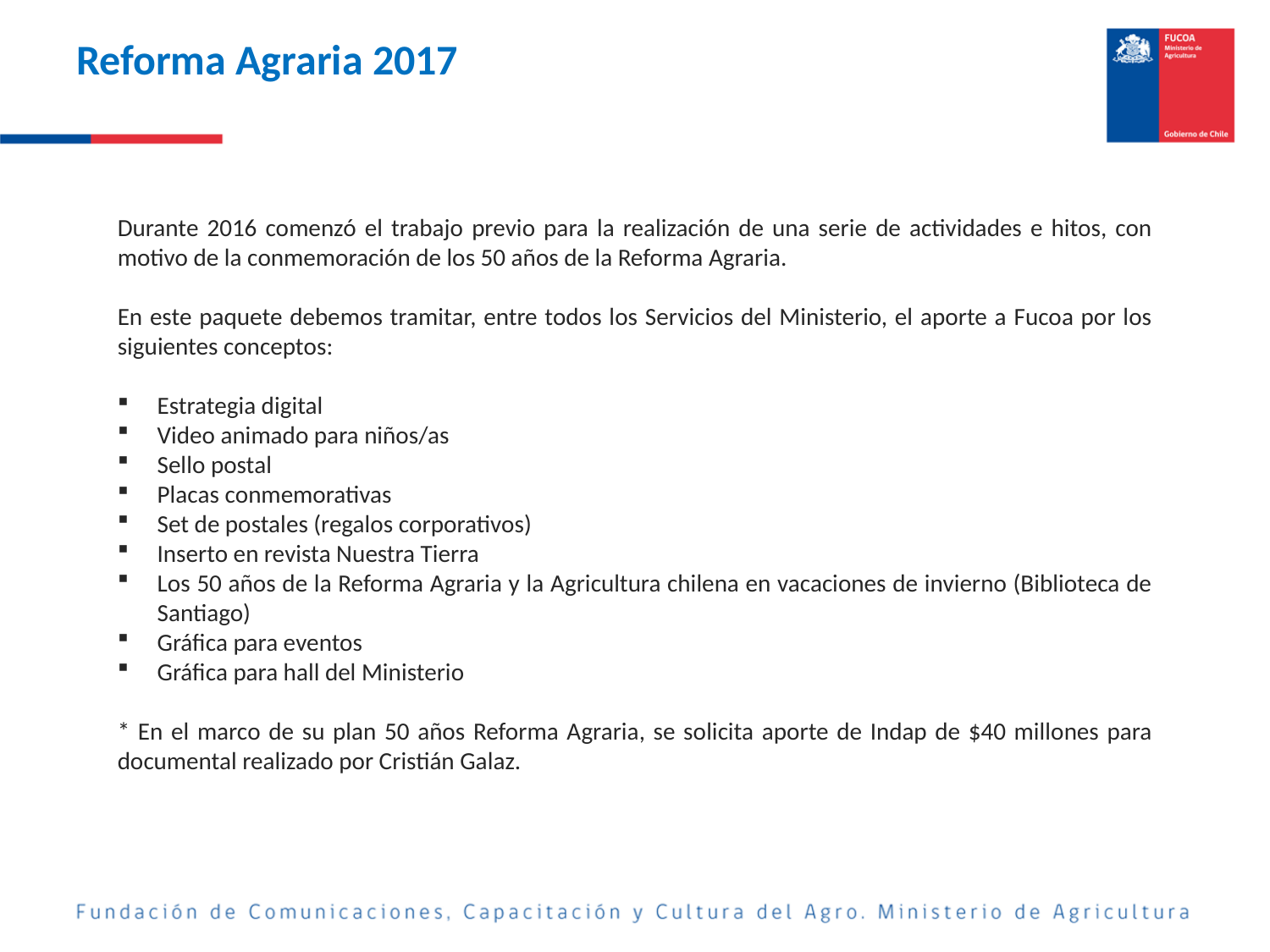

# Reforma Agraria 2017

Durante 2016 comenzó el trabajo previo para la realización de una serie de actividades e hitos, con motivo de la conmemoración de los 50 años de la Reforma Agraria.

En este paquete debemos tramitar, entre todos los Servicios del Ministerio, el aporte a Fucoa por los siguientes conceptos:

Estrategia digital
Video animado para niños/as
Sello postal
Placas conmemorativas
Set de postales (regalos corporativos)
Inserto en revista Nuestra Tierra
Los 50 años de la Reforma Agraria y la Agricultura chilena en vacaciones de invierno (Biblioteca de Santiago)
Gráfica para eventos
Gráfica para hall del Ministerio

* En el marco de su plan 50 años Reforma Agraria, se solicita aporte de Indap de $40 millones para documental realizado por Cristián Galaz.